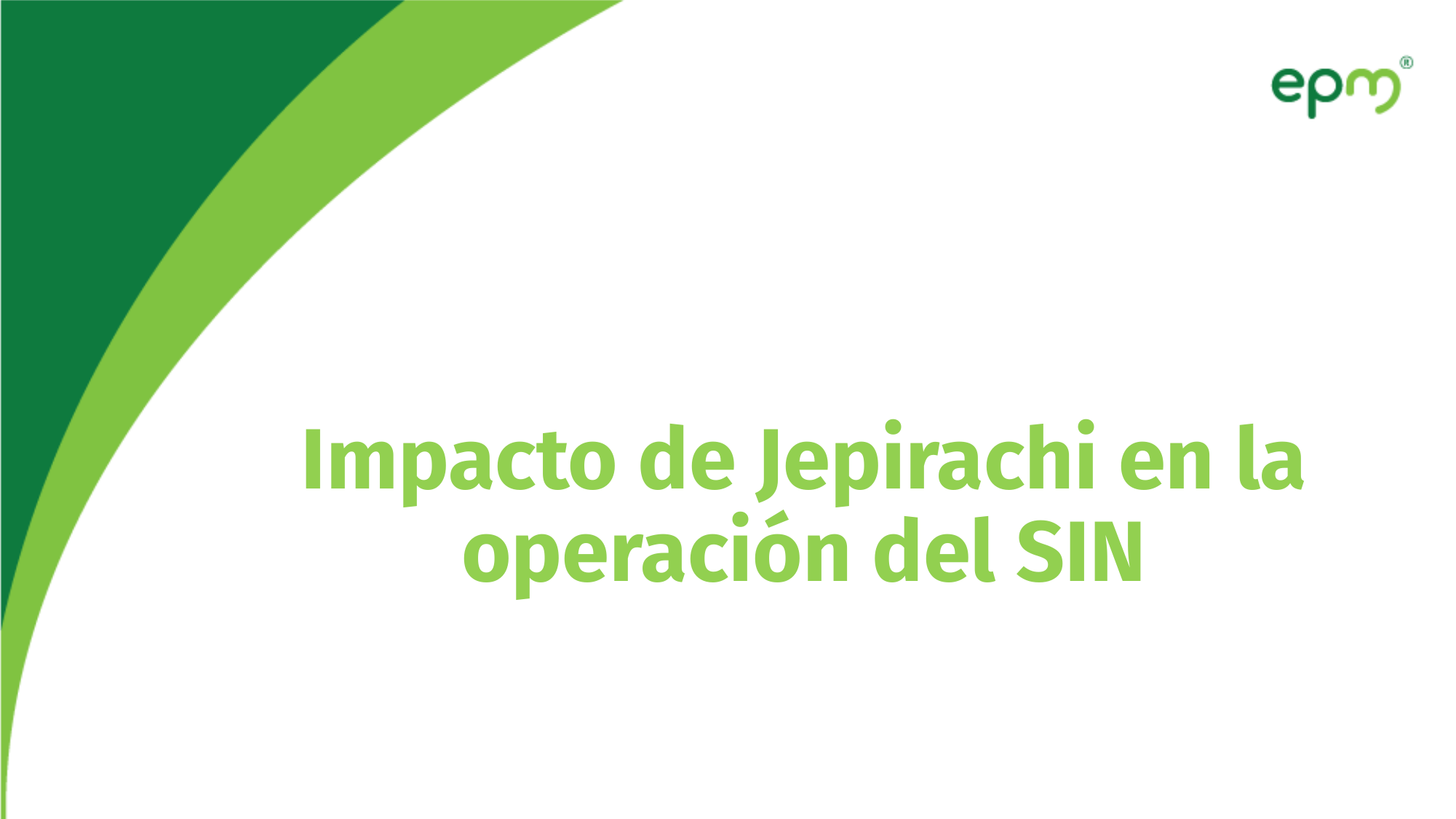

# Impacto de Jepirachi en la operación del SIN